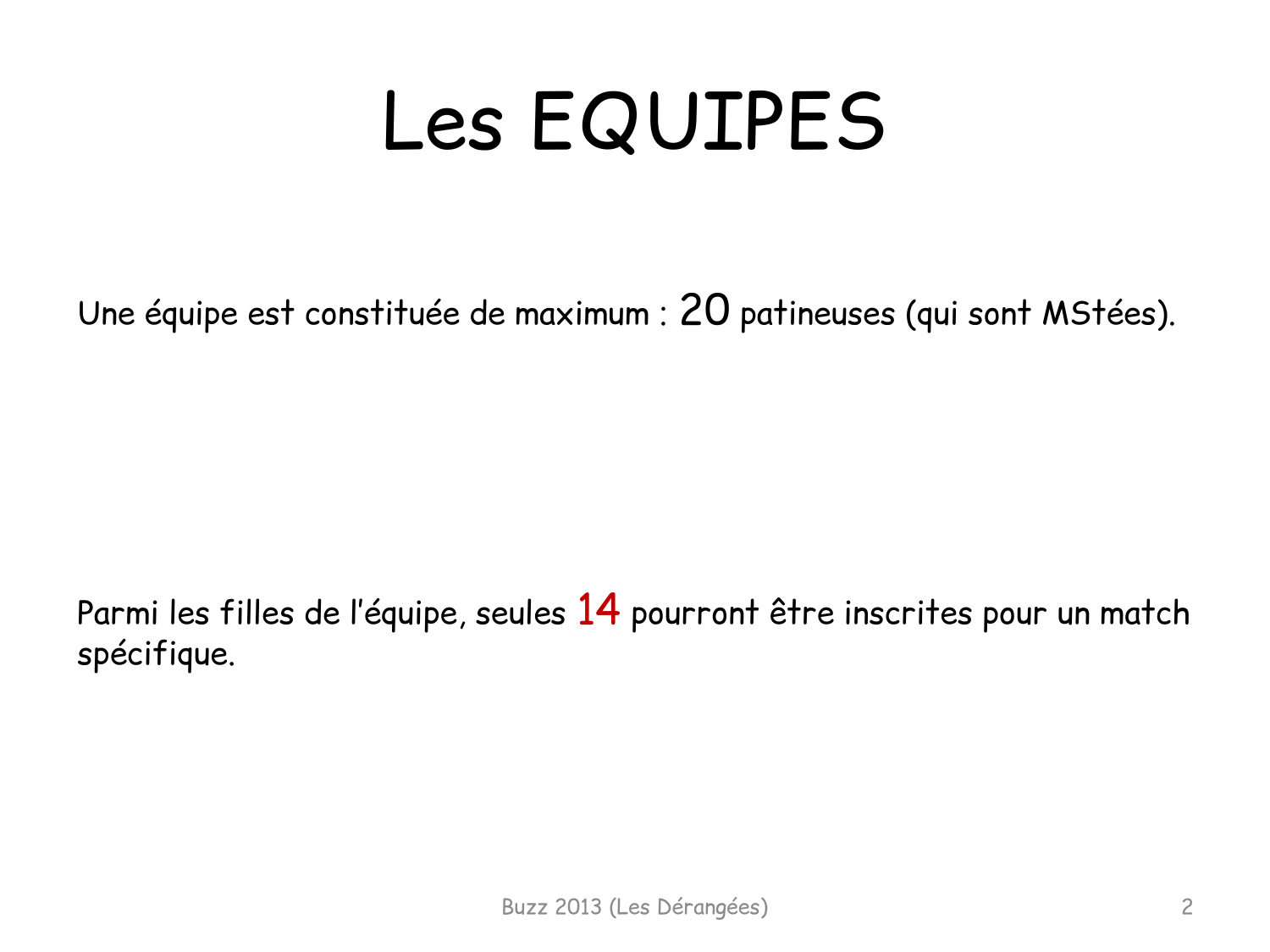

# Les EQUIPES
Une équipe est constituée de maximum : 20 patineuses (qui sont MStées).
Parmi les filles de l’équipe, seules 14 pourront être inscrites pour un match spécifique.
Buzz 2013 (Les Dérangées)
2